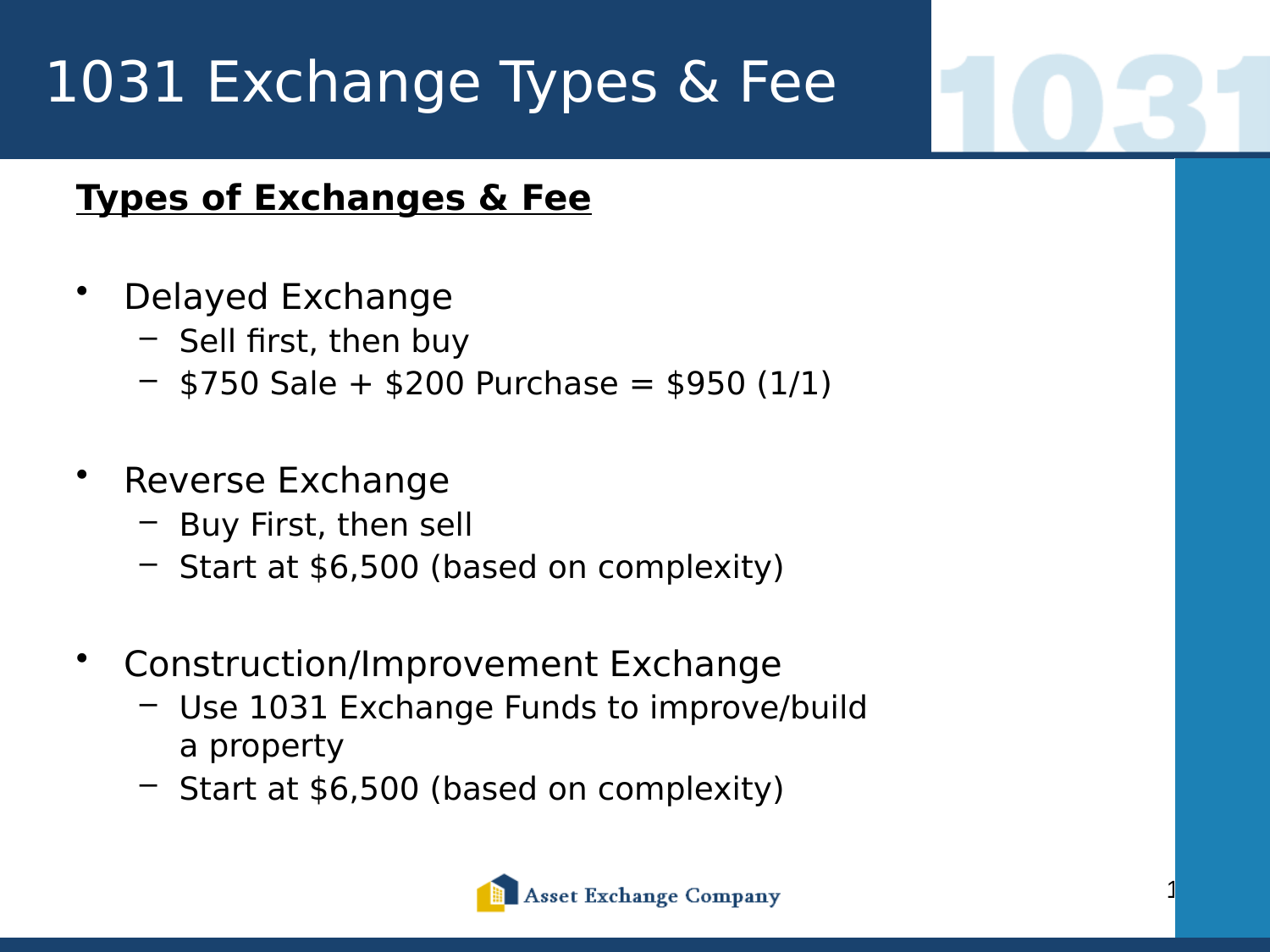

# 1031 Exchange Types & Fee
Types of Exchanges & Fee

Delayed Exchange
Sell first, then buy
$750 Sale + $200 Purchase = $950 (1/1)

Reverse Exchange
Buy First, then sell
Start at $6,500 (based on complexity)

Construction/Improvement Exchange
Use 1031 Exchange Funds to improve/build a property
Start at $6,500 (based on complexity)